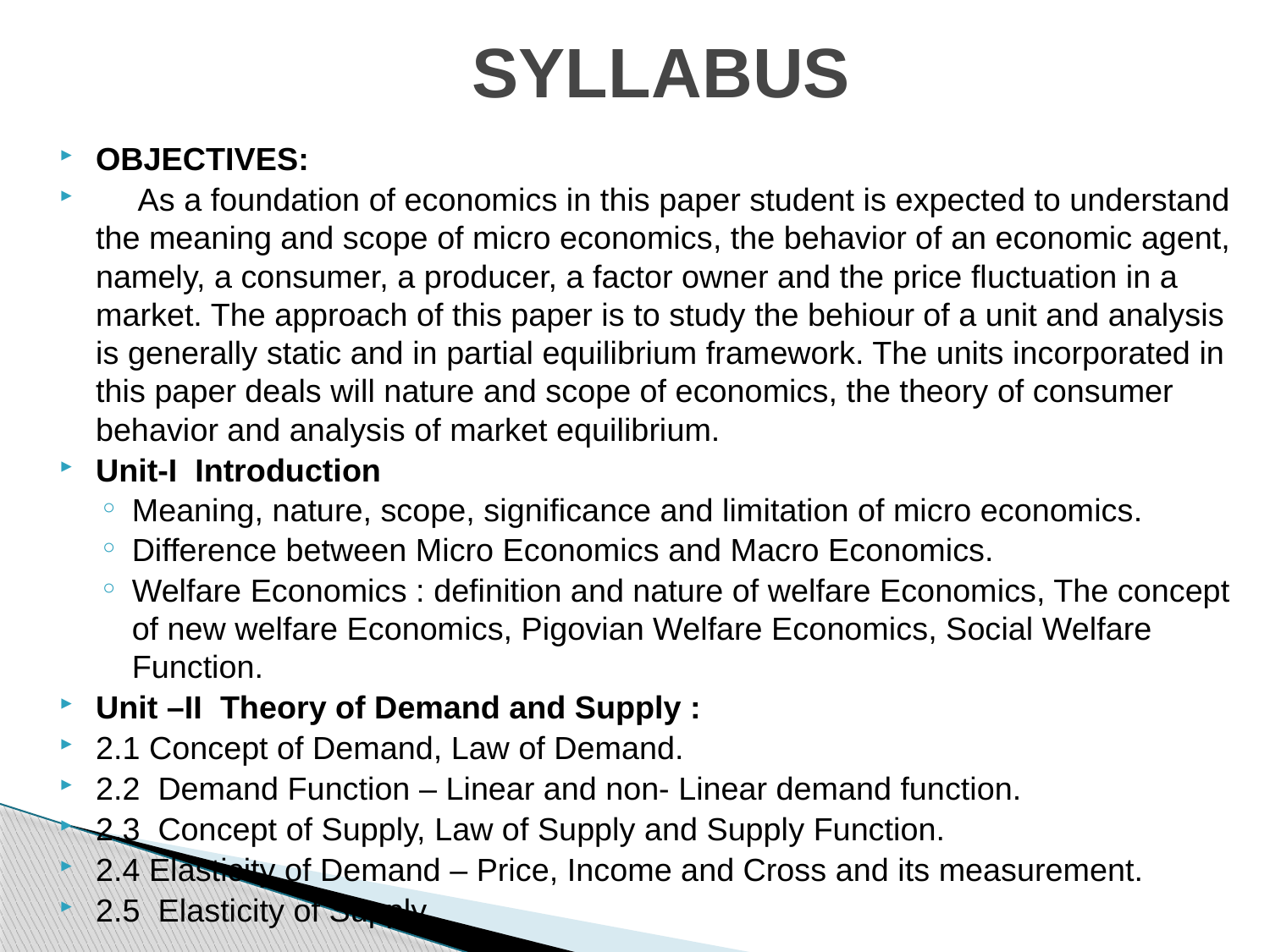

# SYLLABUS

OBJECTIVES:
	As a foundation of economics in this paper student is expected to understand the meaning and scope of micro economics, the behavior of an economic agent, namely, a consumer, a producer, a factor owner and the price fluctuation in a market. The approach of this paper is to study the behiour of a unit and analysis is generally static and in partial equilibrium framework. The units incorporated in this paper deals will nature and scope of economics, the theory of consumer behavior and analysis of market equilibrium.
Unit-I  Introduction
Meaning, nature, scope, significance and limitation of micro economics.
Difference between Micro Economics and Macro Economics.
Welfare Economics : definition and nature of welfare Economics, The concept of new welfare Economics, Pigovian Welfare Economics, Social Welfare Function.
Unit –II  Theory of Demand and Supply :
2.1 Concept of Demand, Law of Demand.
2.2  Demand Function – Linear and non- Linear demand function.
2.3  Concept of Supply, Law of Supply and Supply Function.
2.4 Elasticity of Demand – Price, Income and Cross and its measurement.
2.5  Elasticity of Supply.